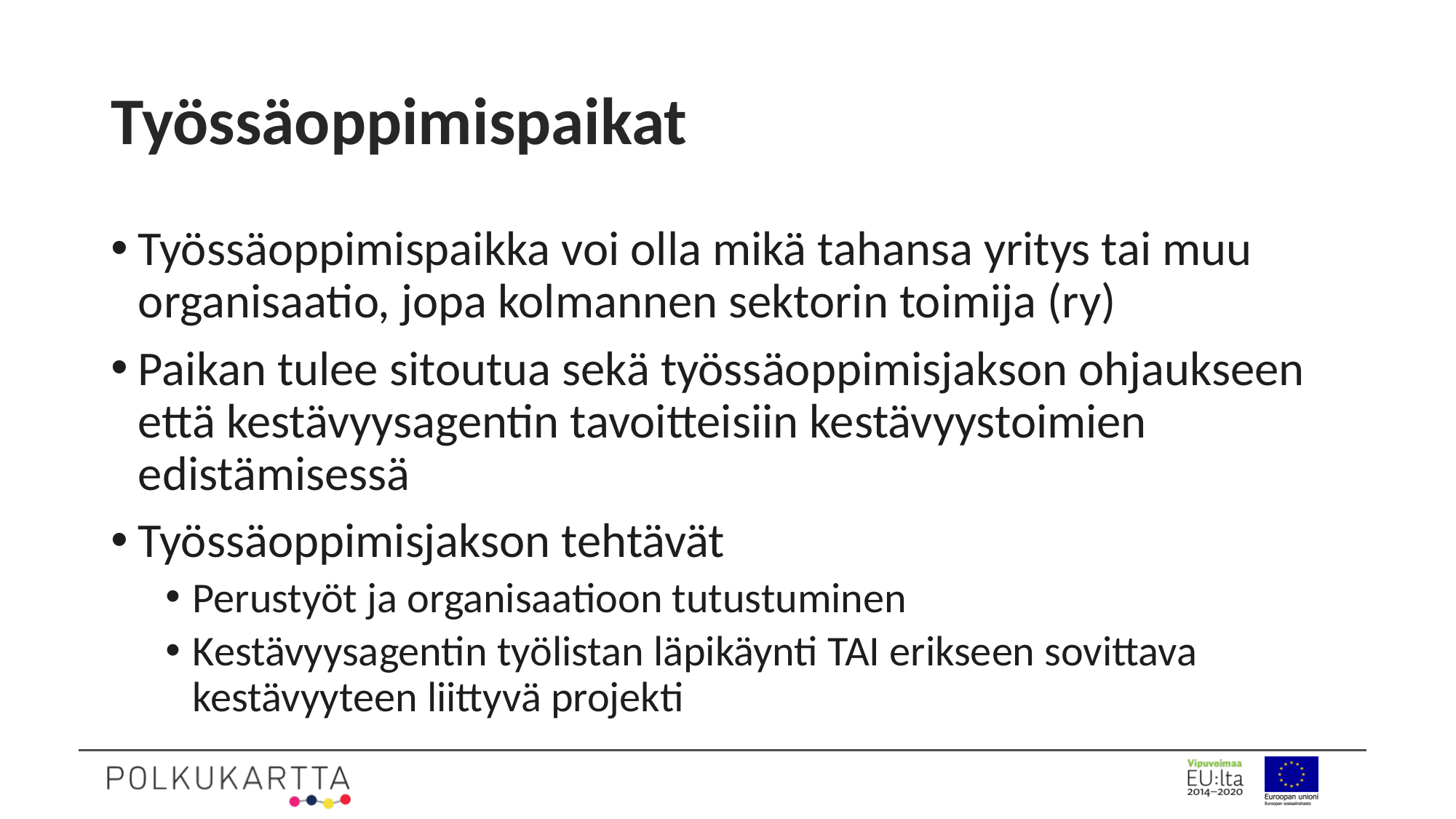

# Työssäoppimispaikat
Työssäoppimispaikka voi olla mikä tahansa yritys tai muu organisaatio, jopa kolmannen sektorin toimija (ry)
Paikan tulee sitoutua sekä työssäoppimisjakson ohjaukseen että kestävyysagentin tavoitteisiin kestävyystoimien edistämisessä
Työssäoppimisjakson tehtävät
Perustyöt ja organisaatioon tutustuminen
Kestävyysagentin työlistan läpikäynti TAI erikseen sovittava kestävyyteen liittyvä projekti